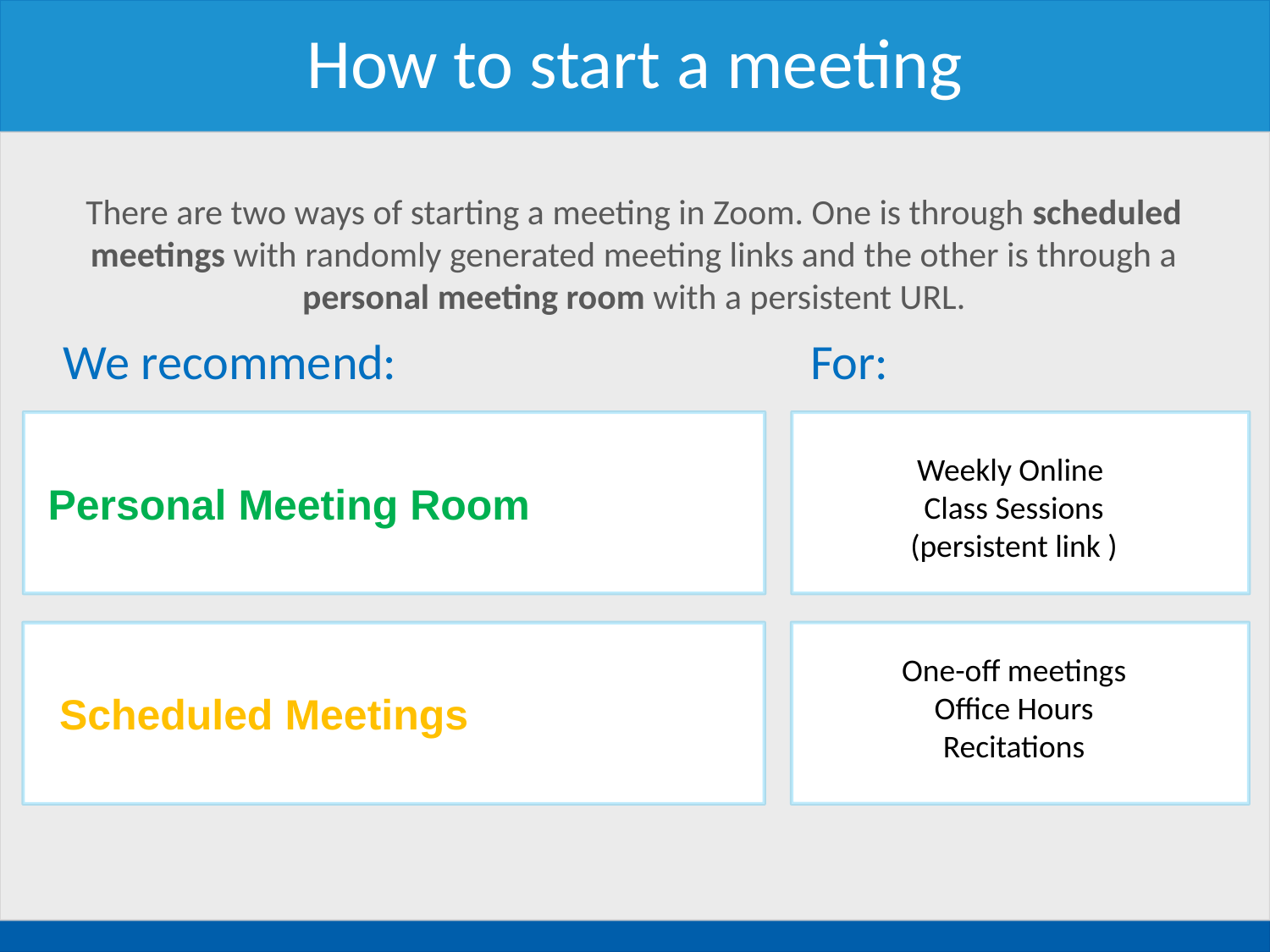

# How to start a meeting

There are two ways of starting a meeting in Zoom. One is through scheduled meetings with randomly generated meeting links and the other is through a personal meeting room with a persistent URL.
We recommend: 			          For:
 Personal Meeting Room

Weekly Online
Class Sessions (persistent link )

  Scheduled Meetings
One-off meetings
Office Hours
Recitations